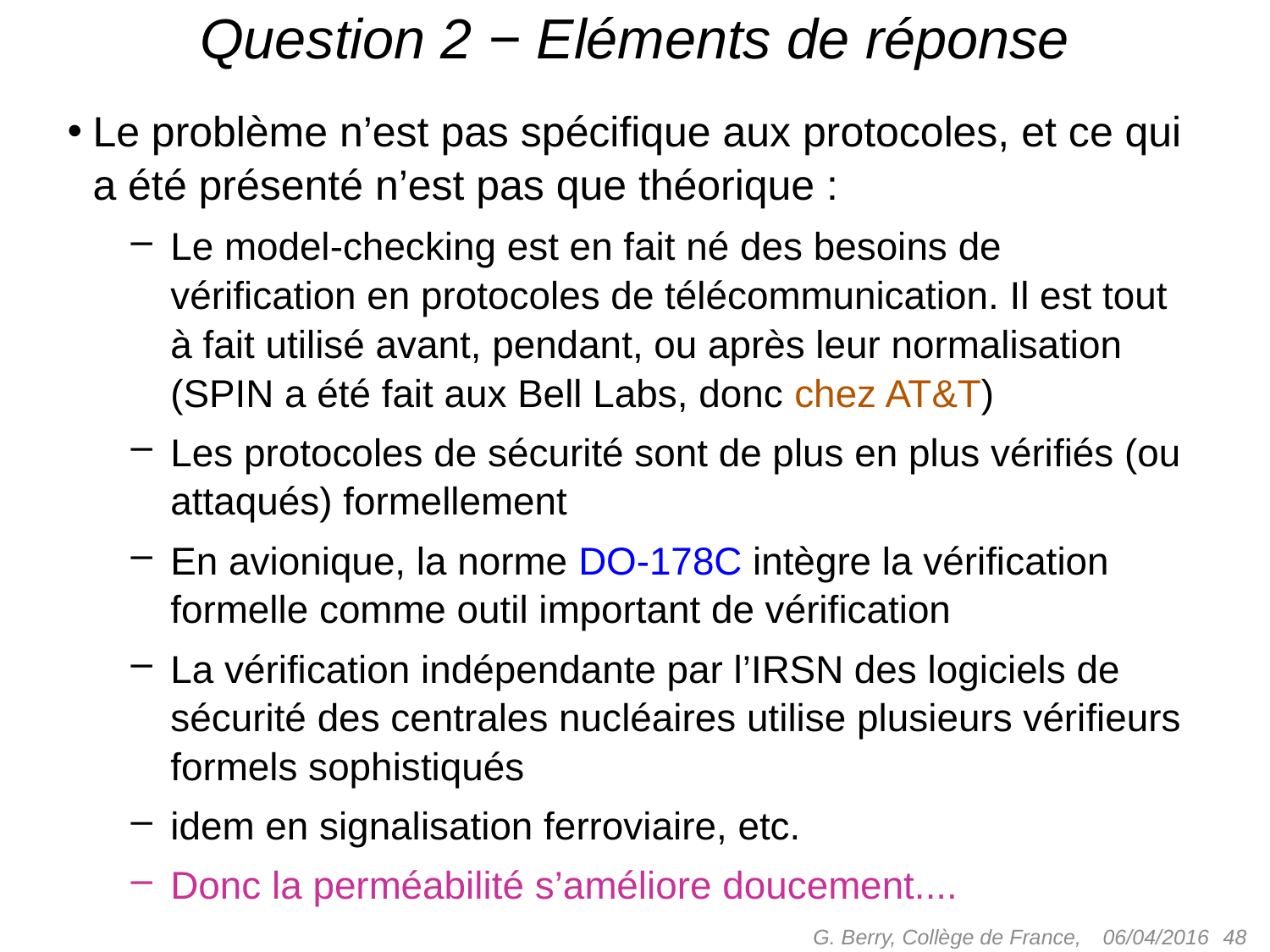

# Question 2 − Eléments de réponse
Le problème n’est pas spécifique aux protocoles, et ce qui a été présenté n’est pas que théorique :
Le model-checking est en fait né des besoins de vérification en protocoles de télécommunication. Il est tout à fait utilisé avant, pendant, ou après leur normalisation (SPIN a été fait aux Bell Labs, donc chez AT&T)
Les protocoles de sécurité sont de plus en plus vérifiés (ou attaqués) formellement
En avionique, la norme DO-178C intègre la vérification formelle comme outil important de vérification
La vérification indépendante par l’IRSN des logiciels de sécurité des centrales nucléaires utilise plusieurs vérifieurs formels sophistiqués
idem en signalisation ferroviaire, etc.
Donc la perméabilité s’améliore doucement....

G. Berry, Collège de France,
 48
06/04/2016